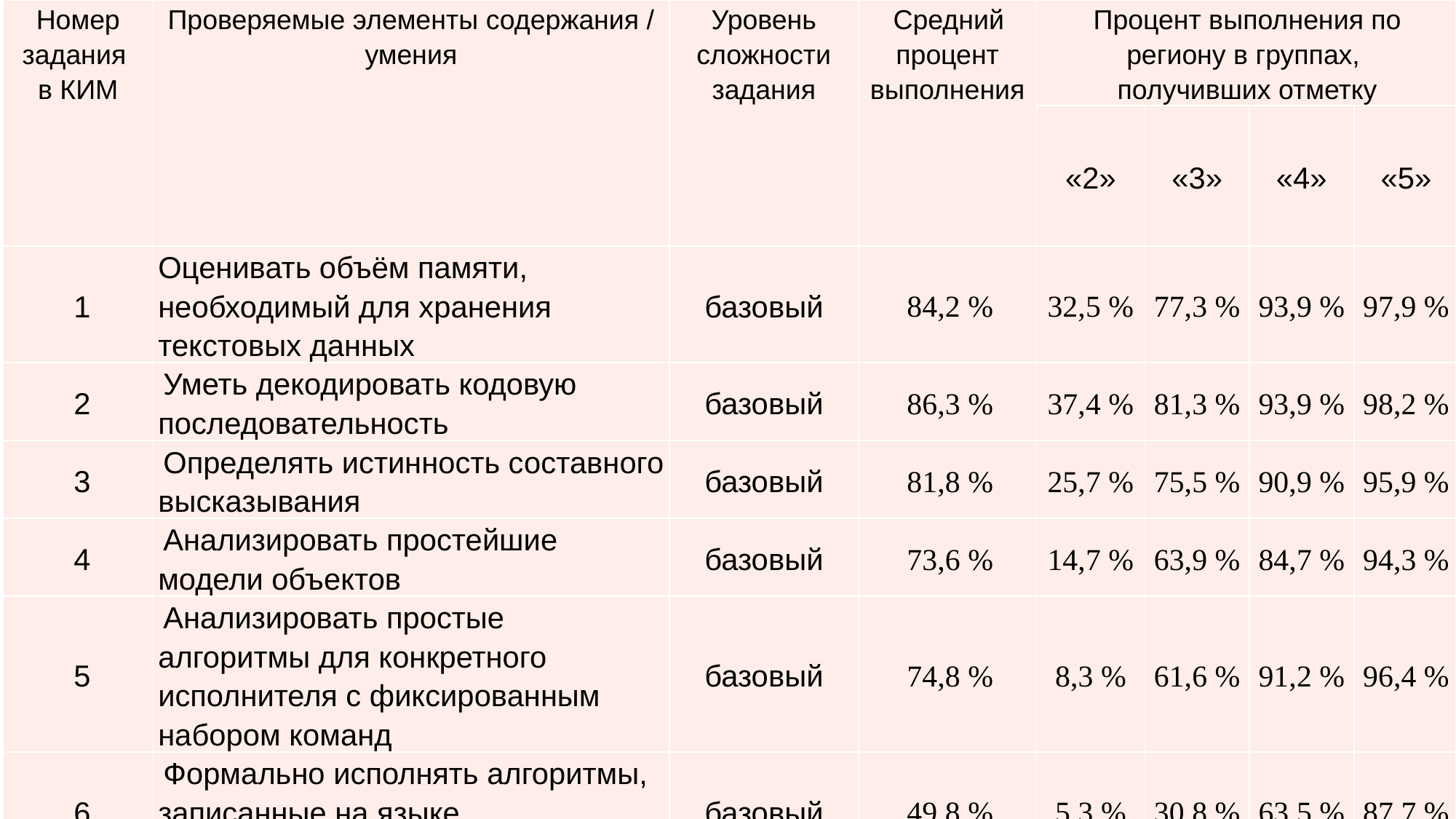

| Номер задания в КИМ | Проверяемые элементы содержания / умения | Уровень сложности задания | Средний процент выполнения | Процент выполнения по региону в группах, получивших отметку |  |  |  |
| --- | --- | --- | --- | --- | --- | --- | --- |
|  |  |  |  | «2» | «3» | «4» | «5» |
| 1 | Оценивать объём памяти, необходимый для хранения текстовых данных | базовый | 84,2 % | 32,5 % | 77,3 % | 93,9 % | 97,9 % |
| 2 | Уметь декодировать кодовую последовательность | базовый | 86,3 % | 37,4 % | 81,3 % | 93,9 % | 98,2 % |
| 3 | Определять истинность составного высказывания | базовый | 81,8 % | 25,7 % | 75,5 % | 90,9 % | 95,9 % |
| 4 | Анализировать простейшие модели объектов | базовый | 73,6 % | 14,7 % | 63,9 % | 84,7 % | 94,3 % |
| 5 | Анализировать простые алгоритмы для конкретного исполнителя с фиксированным набором команд | базовый | 74,8 % | 8,3 % | 61,6 % | 91,2 % | 96,4 % |
| 6 | Формально исполнять алгоритмы, записанные на языке программирования | базовый | 49,8 % | 5,3 % | 30,8 % | 63,5 % | 87,7 % |
#